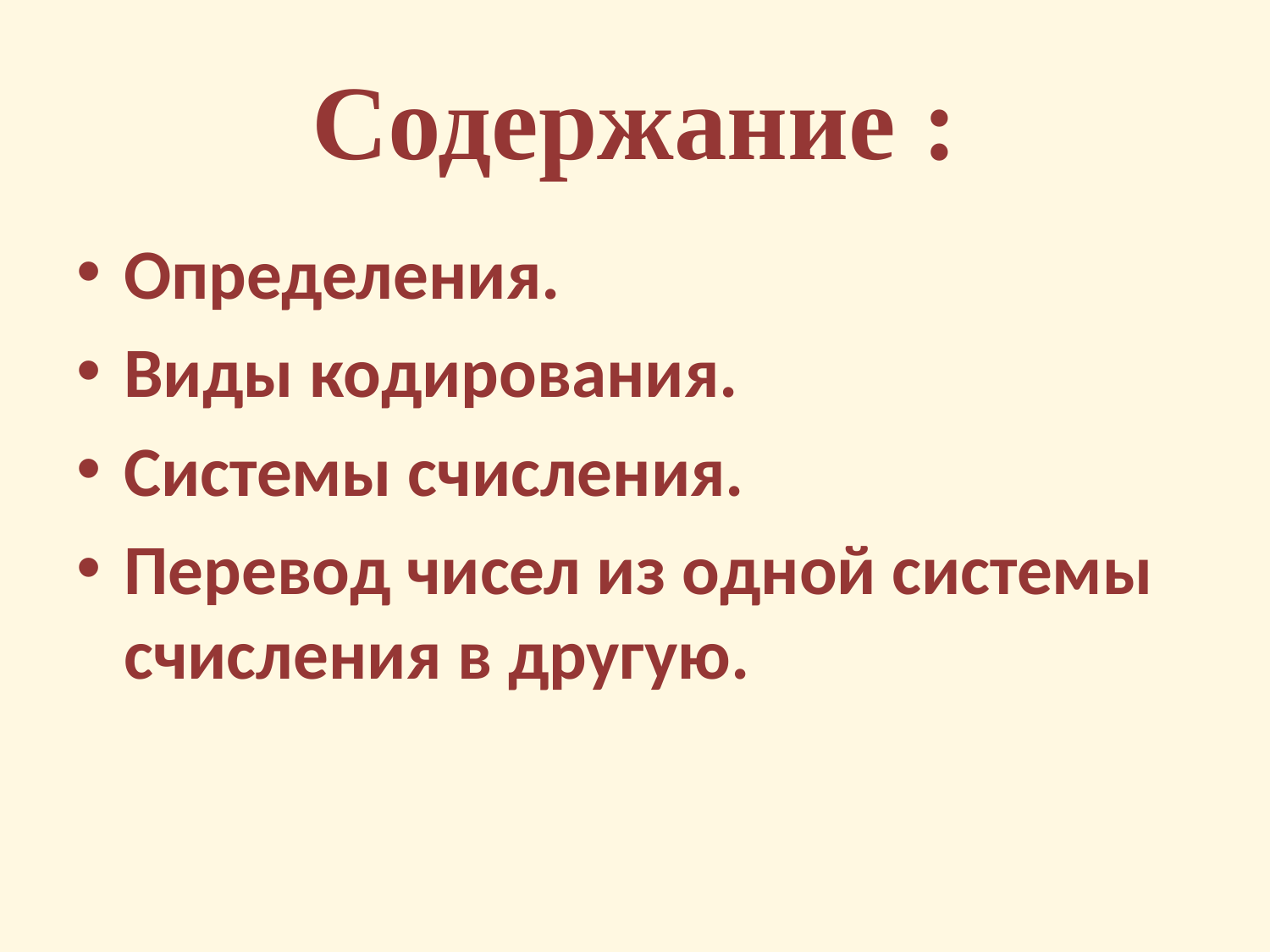

# Содержание :
Определения.
Виды кодирования.
Системы счисления.
Перевод чисел из одной системы счисления в другую.